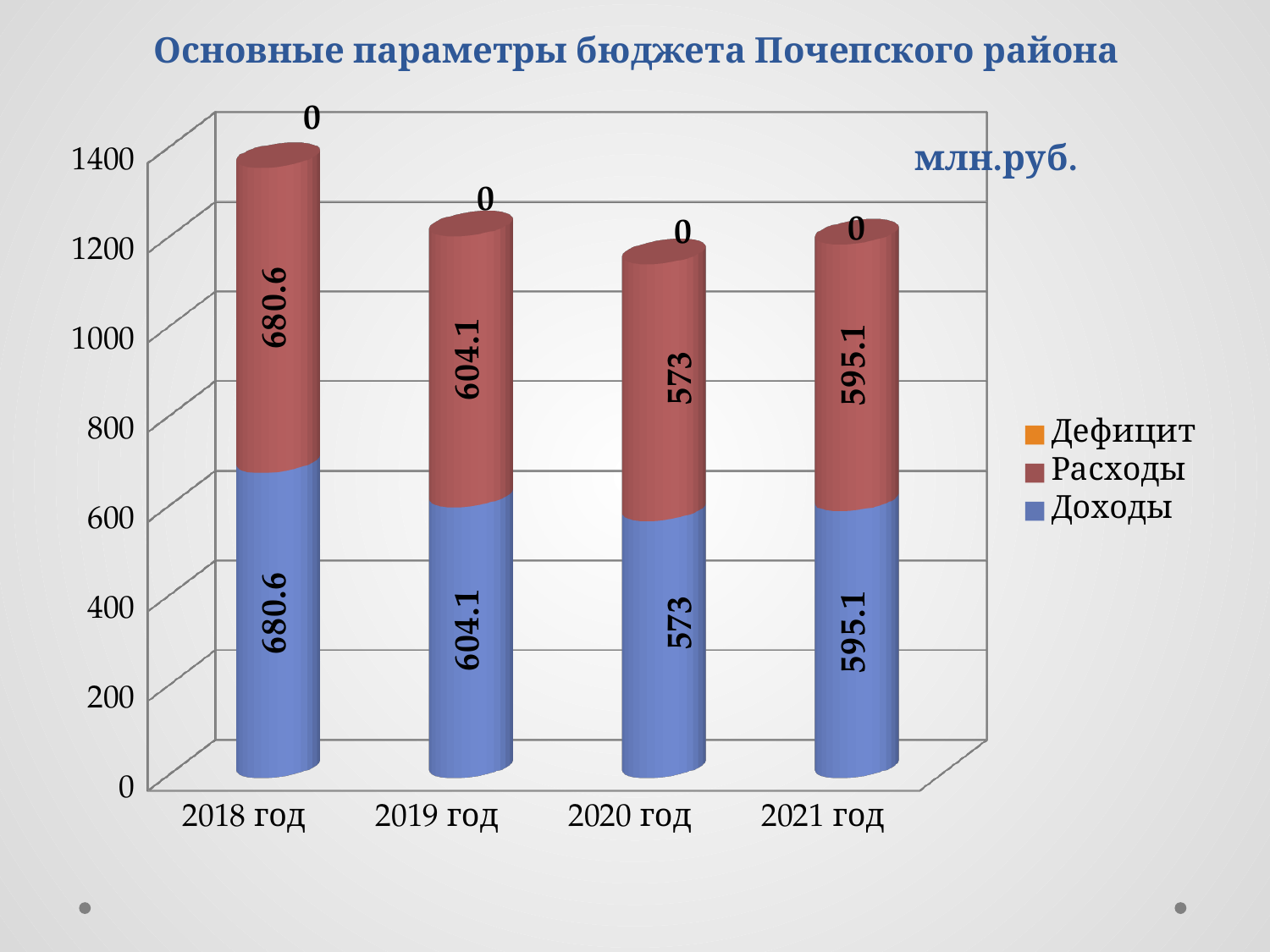

# Основные параметры бюджета Почепского района

[unsupported chart]